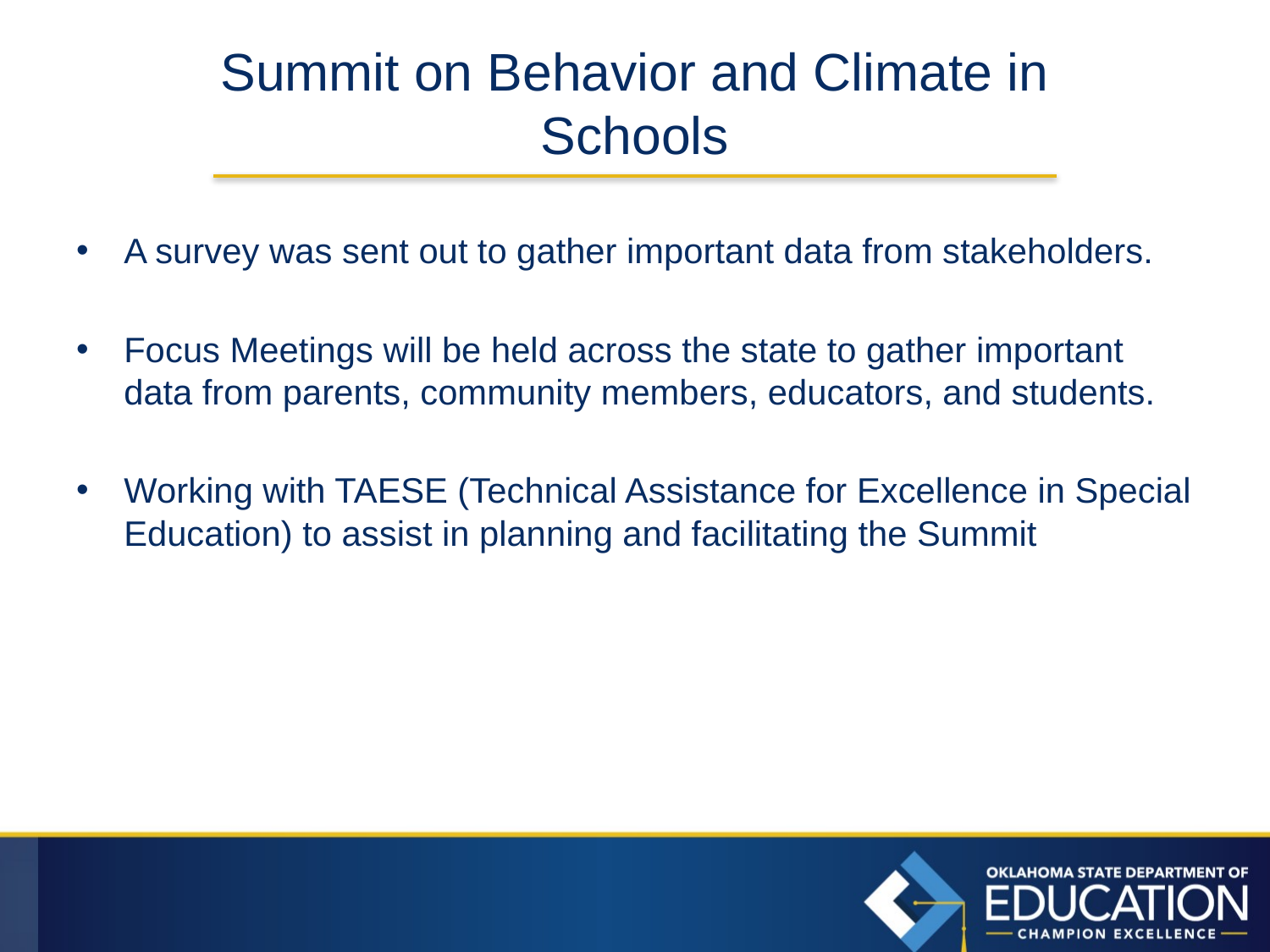

# Summit on Behavior and Climate in Schools
A survey was sent out to gather important data from stakeholders.

Focus Meetings will be held across the state to gather important data from parents, community members, educators, and students.

Working with TAESE (Technical Assistance for Excellence in Special Education) to assist in planning and facilitating the Summit